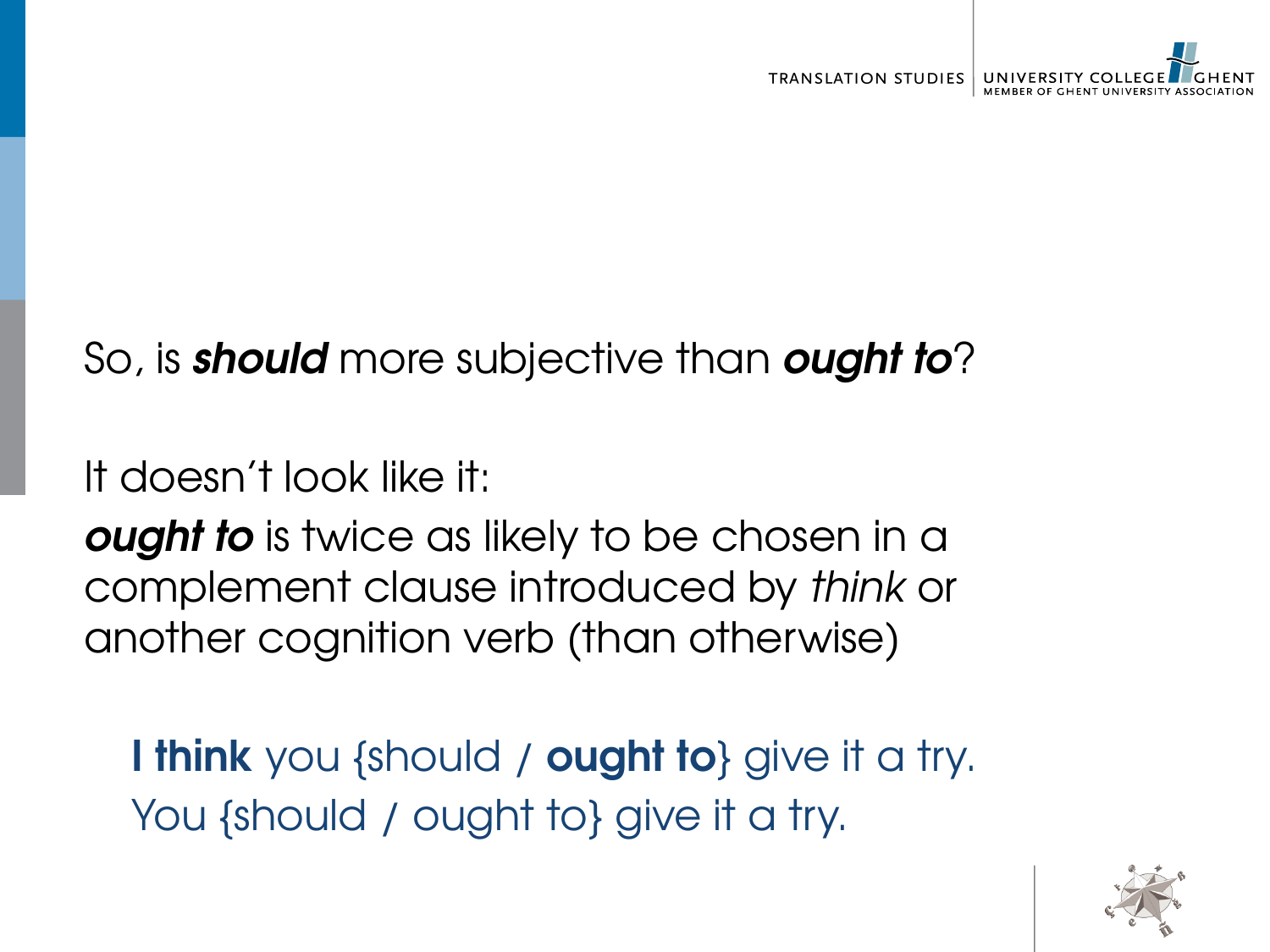

#
So, is should more subjective than ought to?

It doesn’t look like it:
ought to is twice as likely to be chosen in a complement clause introduced by think or another cognition verb (than otherwise)

	I think you {should / ought to} give it a try.
	You {should / ought to} give it a try.